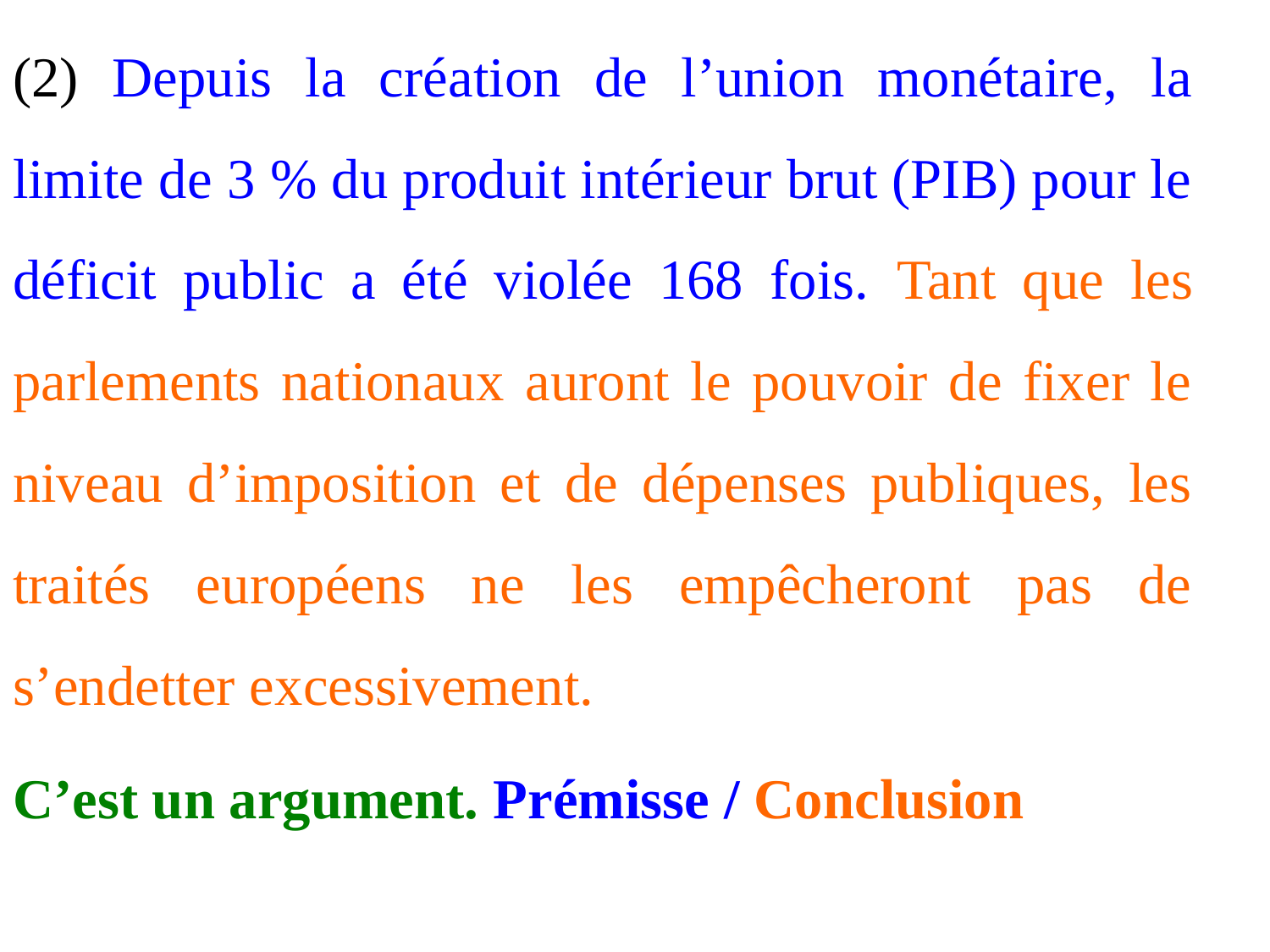

(2) Depuis la création de l’union monétaire, la limite de 3 % du produit intérieur brut (PIB) pour le déficit public a été violée 168 fois. Tant que les parlements nationaux auront le pouvoir de fixer le niveau d’imposition et de dépenses publiques, les traités européens ne les empêcheront pas de s’endetter excessivement.
C’est un argument. Prémisse / Conclusion